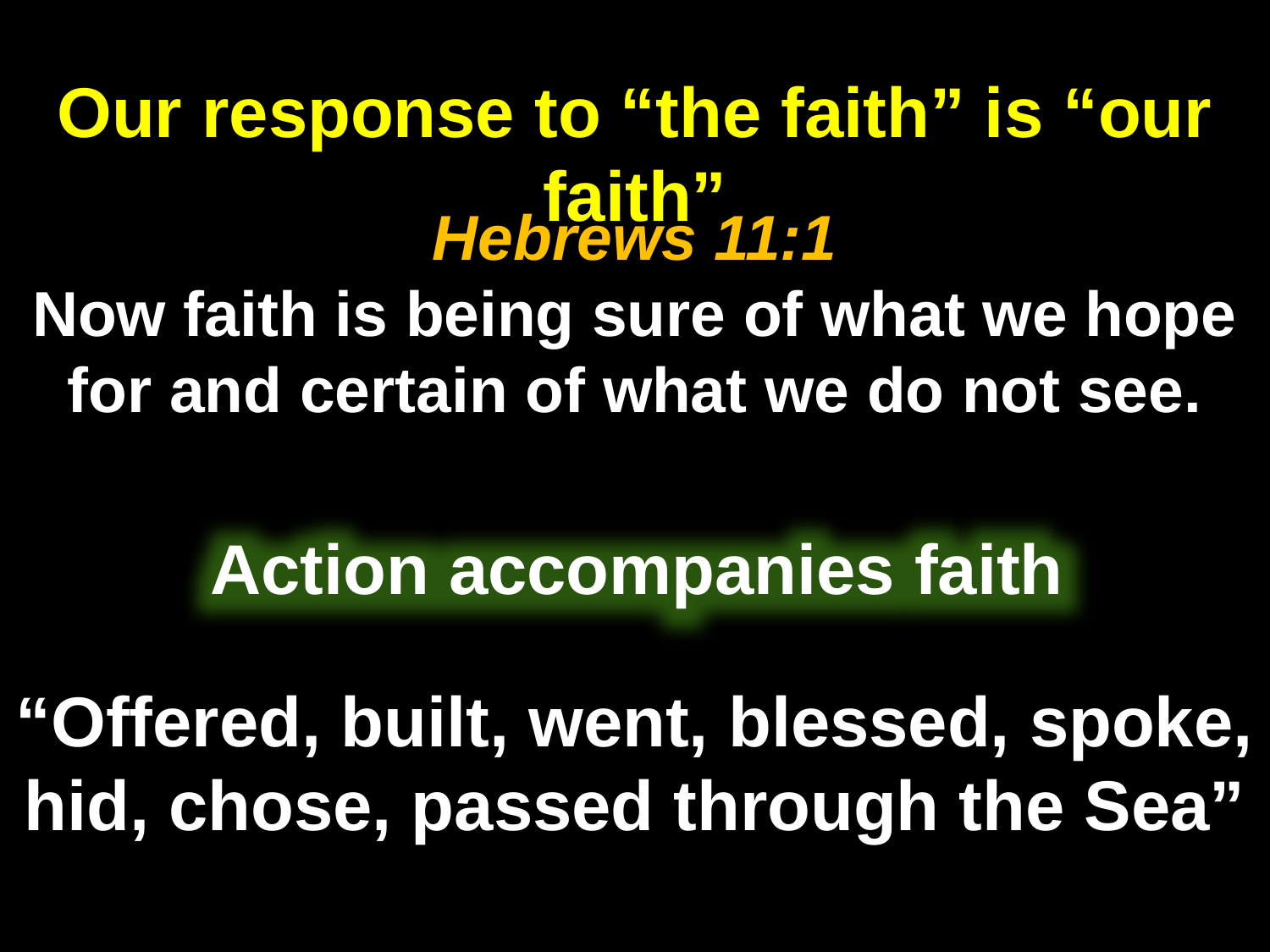

Our response to “the faith” is “our faith”
Hebrews 11:1
Now faith is being sure of what we hope for and certain of what we do not see.
Action accompanies faith
“Offered, built, went, blessed, spoke, hid, chose, passed through the Sea”